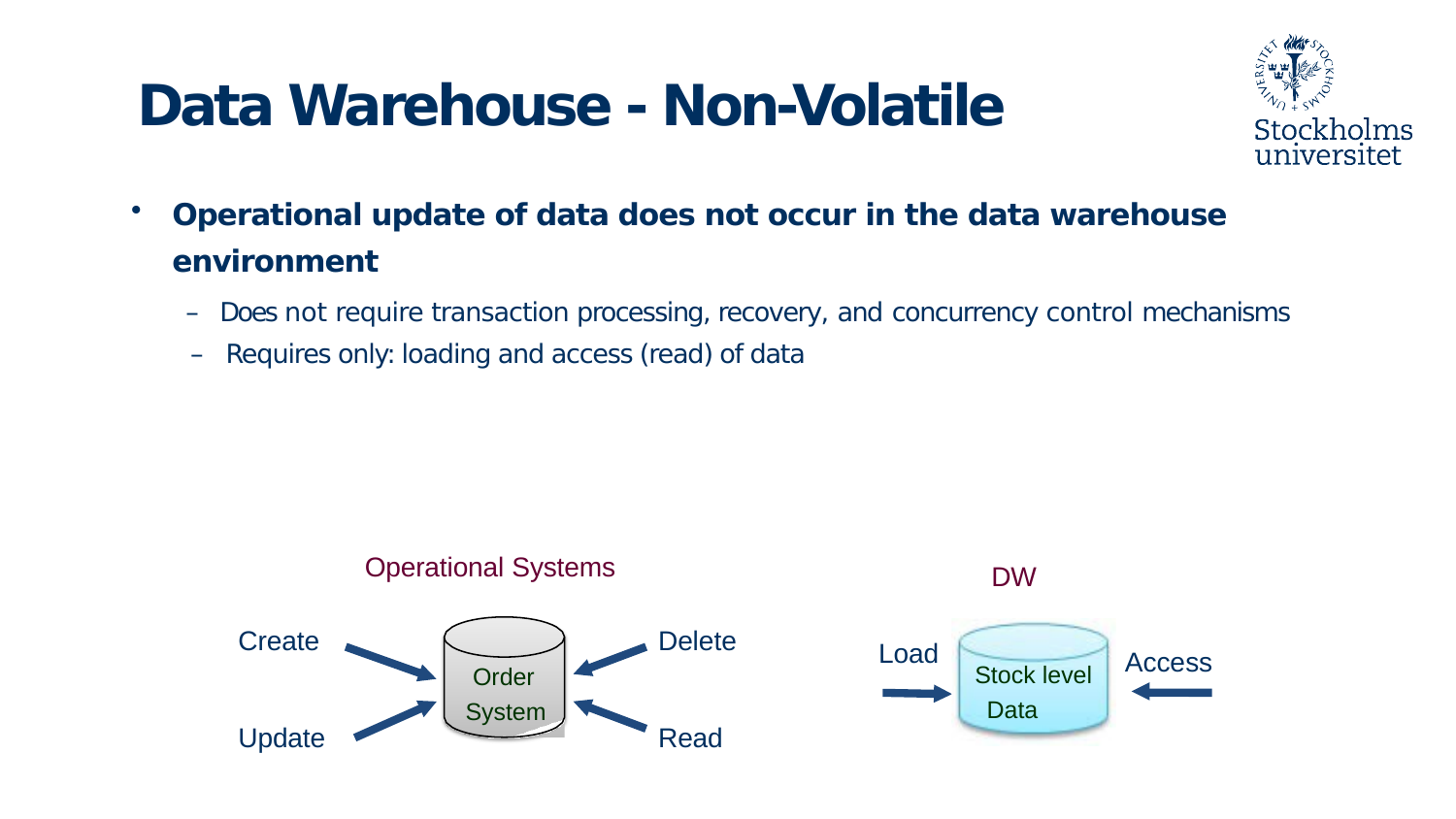

Data Warehouse - Non-Volatile
Operational update of data does not occur in the data warehouse environment
–	Does not require transaction processing, recovery, and concurrency control mechanisms

–	Requires only: loading and access (read) of data
Operational Systems
DW

Create	Delete
Load

Access

Stock level  Data
Order  System

Update	Read